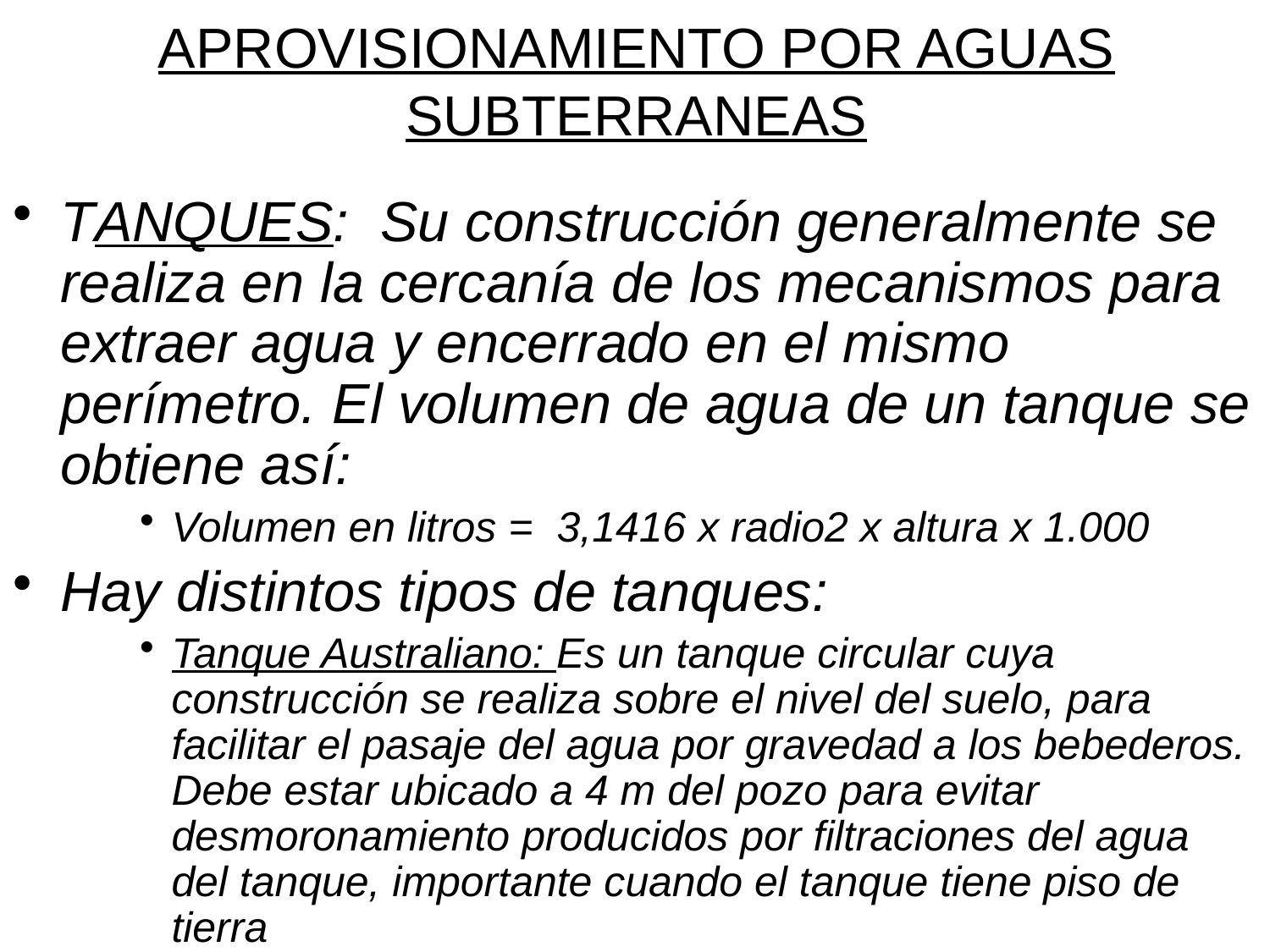

# APROVISIONAMIENTO POR AGUAS SUBTERRANEAS
TANQUES:  Su construcción generalmente se realiza en la cercanía de los mecanismos para extraer agua y encerrado en el mismo perímetro. El volumen de agua de un tanque se obtiene así:
Volumen en litros =  3,1416 x radio2 x altura x 1.000
Hay distintos tipos de tanques:
Tanque Australiano: Es un tanque circular cuya construcción se realiza sobre el nivel del suelo, para facilitar el pasaje del agua por gravedad a los bebederos. Debe estar ubicado a 4 m del pozo para evitar desmoronamiento producidos por filtraciones del agua del tanque, importante cuando el tanque tiene piso de tierra